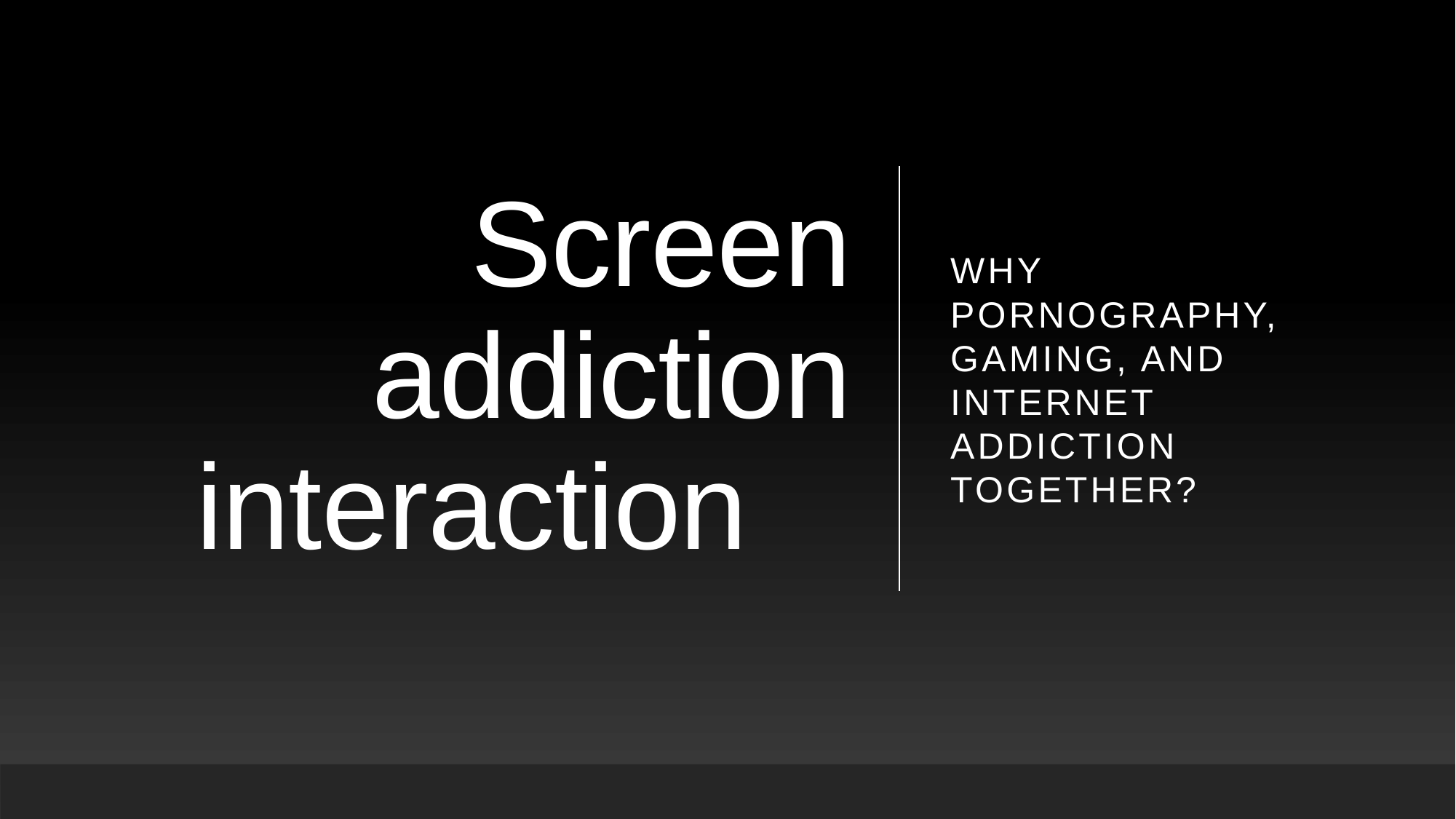

# Screen addiction interaction
Why pornography, gaming, and internet addiction together?